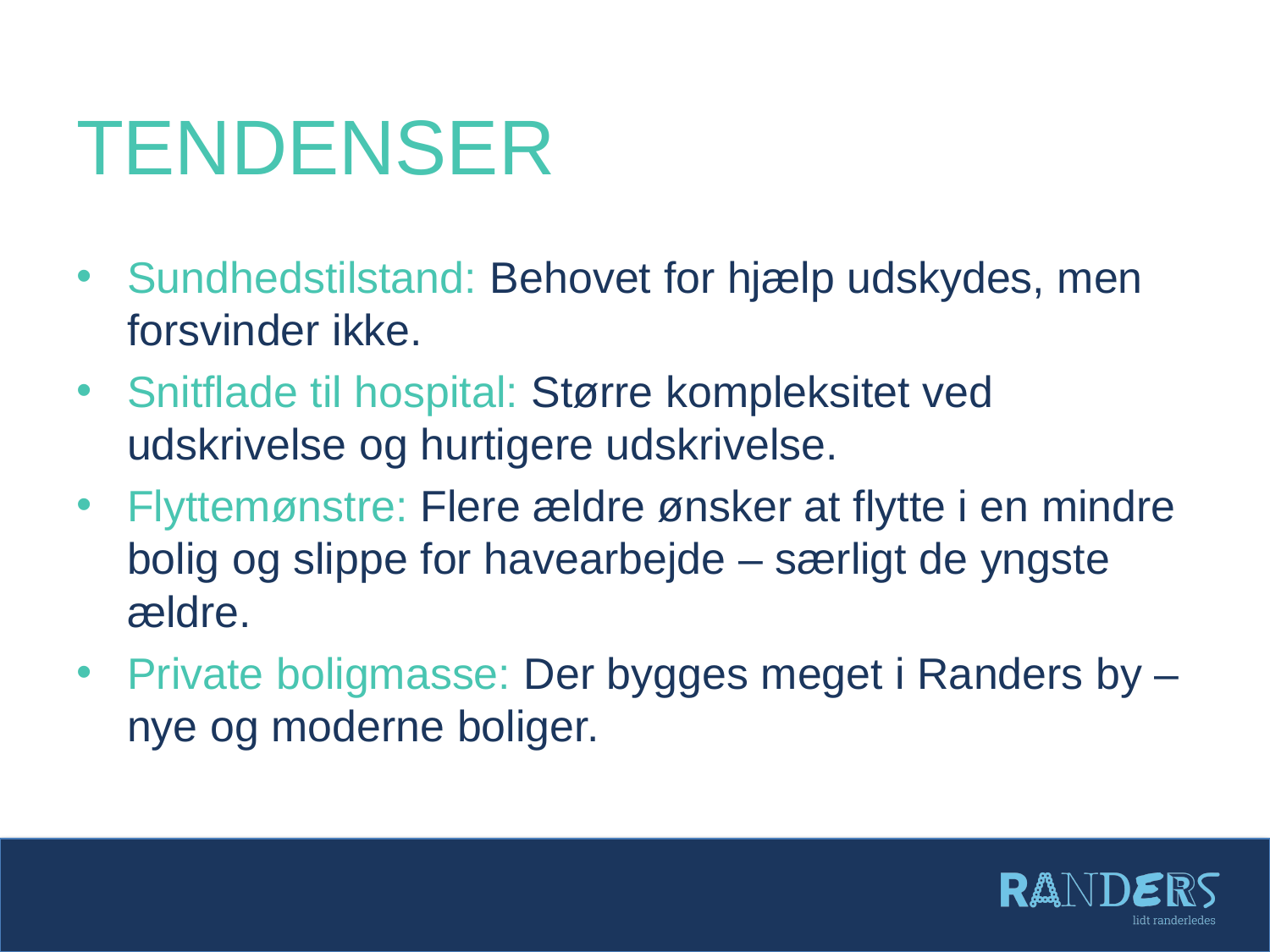

# Tendenser
Sundhedstilstand: Behovet for hjælp udskydes, men forsvinder ikke.
Snitflade til hospital: Større kompleksitet ved udskrivelse og hurtigere udskrivelse.
Flyttemønstre: Flere ældre ønsker at flytte i en mindre bolig og slippe for havearbejde – særligt de yngste ældre.
Private boligmasse: Der bygges meget i Randers by – nye og moderne boliger.

Boligplan 2023-2033                                  Borgermøde 8. august 2022